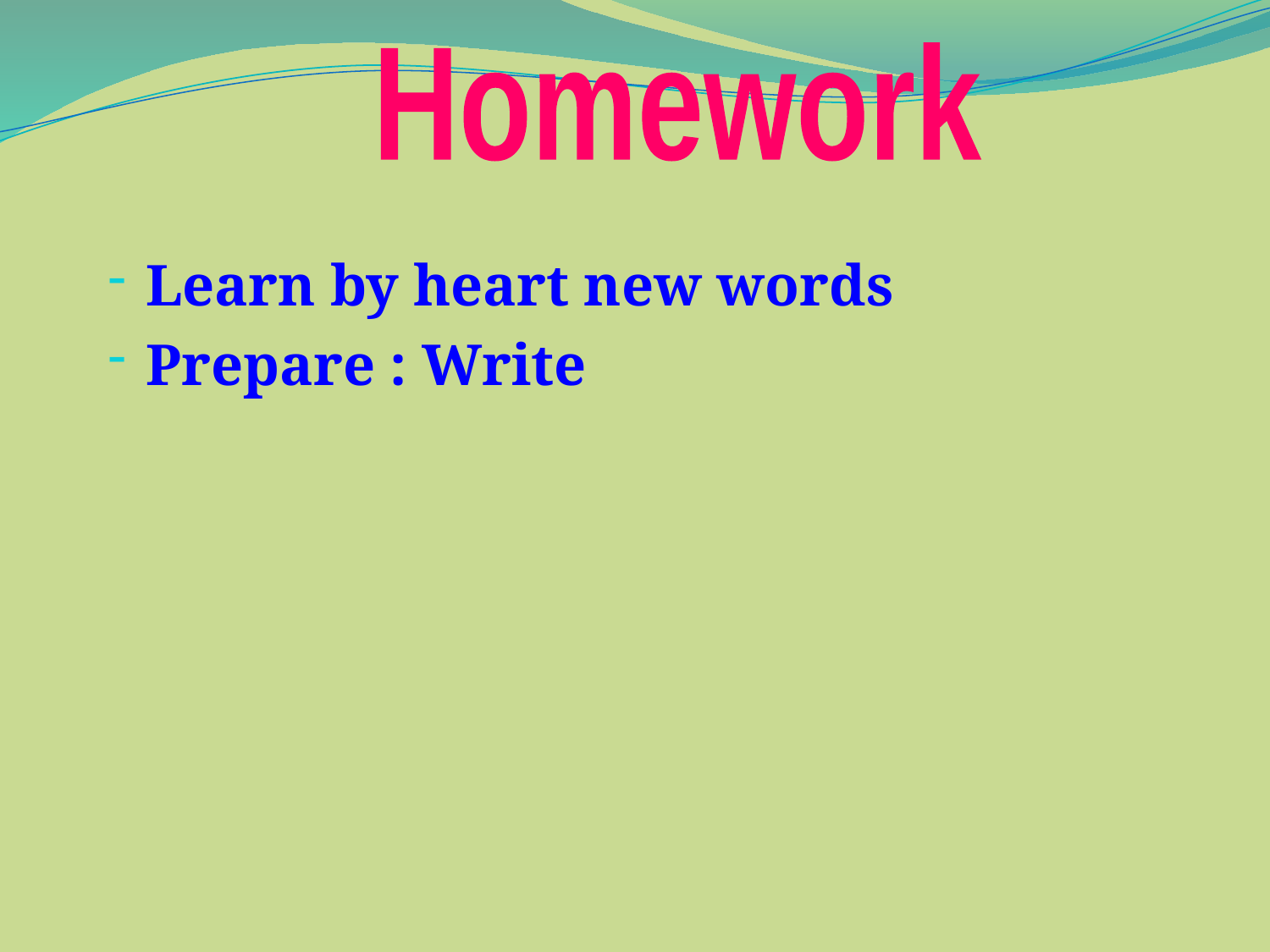

Homework
Learn by heart new words
Prepare : Write